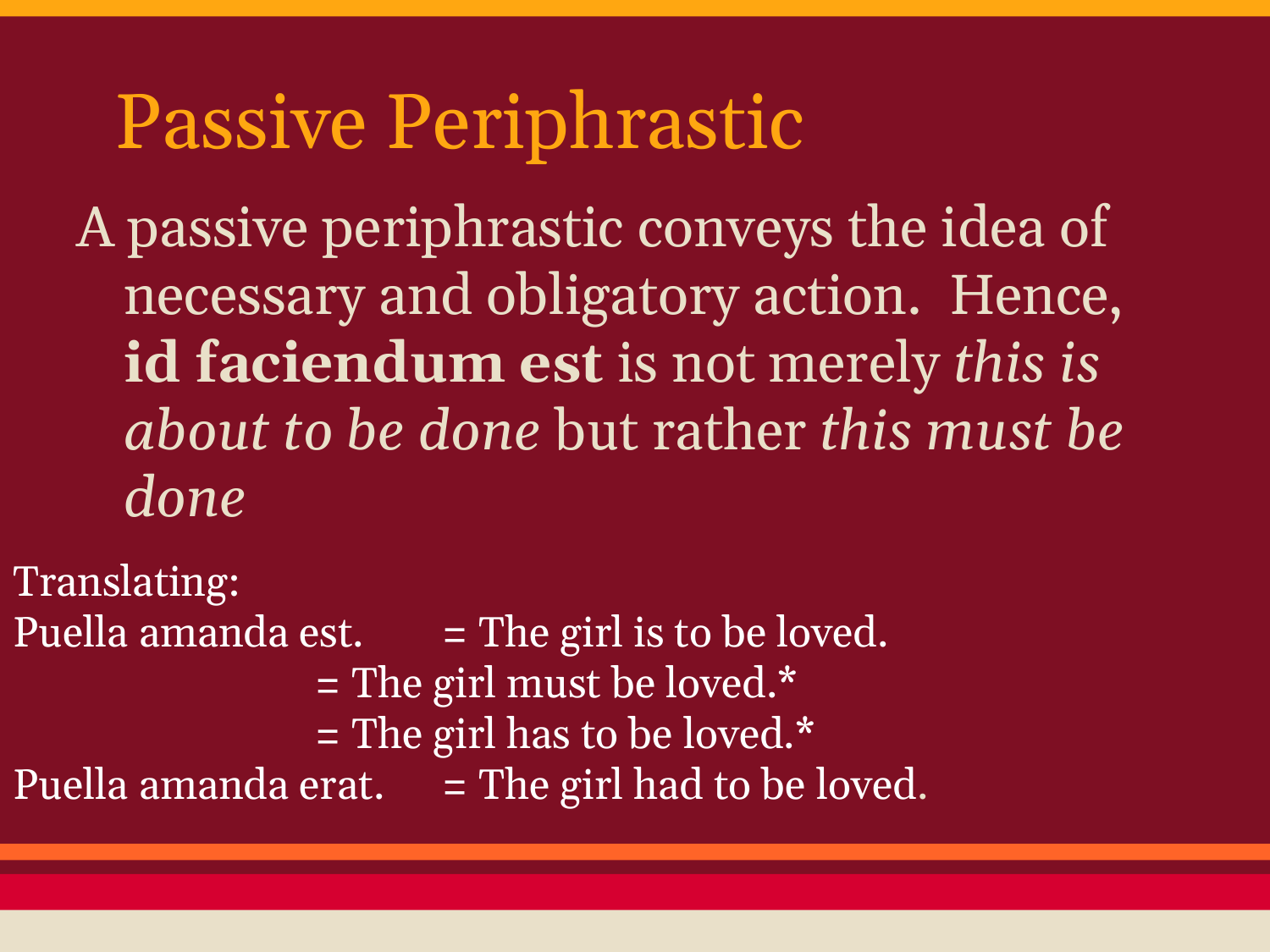

# Passive Periphrastic
A passive periphrastic conveys the idea of necessary and obligatory action.  Hence, id faciendum est is not merely this is about to be done but rather this must be done

Translating:
Puella amanda est. 	= The girl is to be loved.
			= The girl must be loved.*
			= The girl has to be loved.*
Puella amanda erat.	= The girl had to be loved.